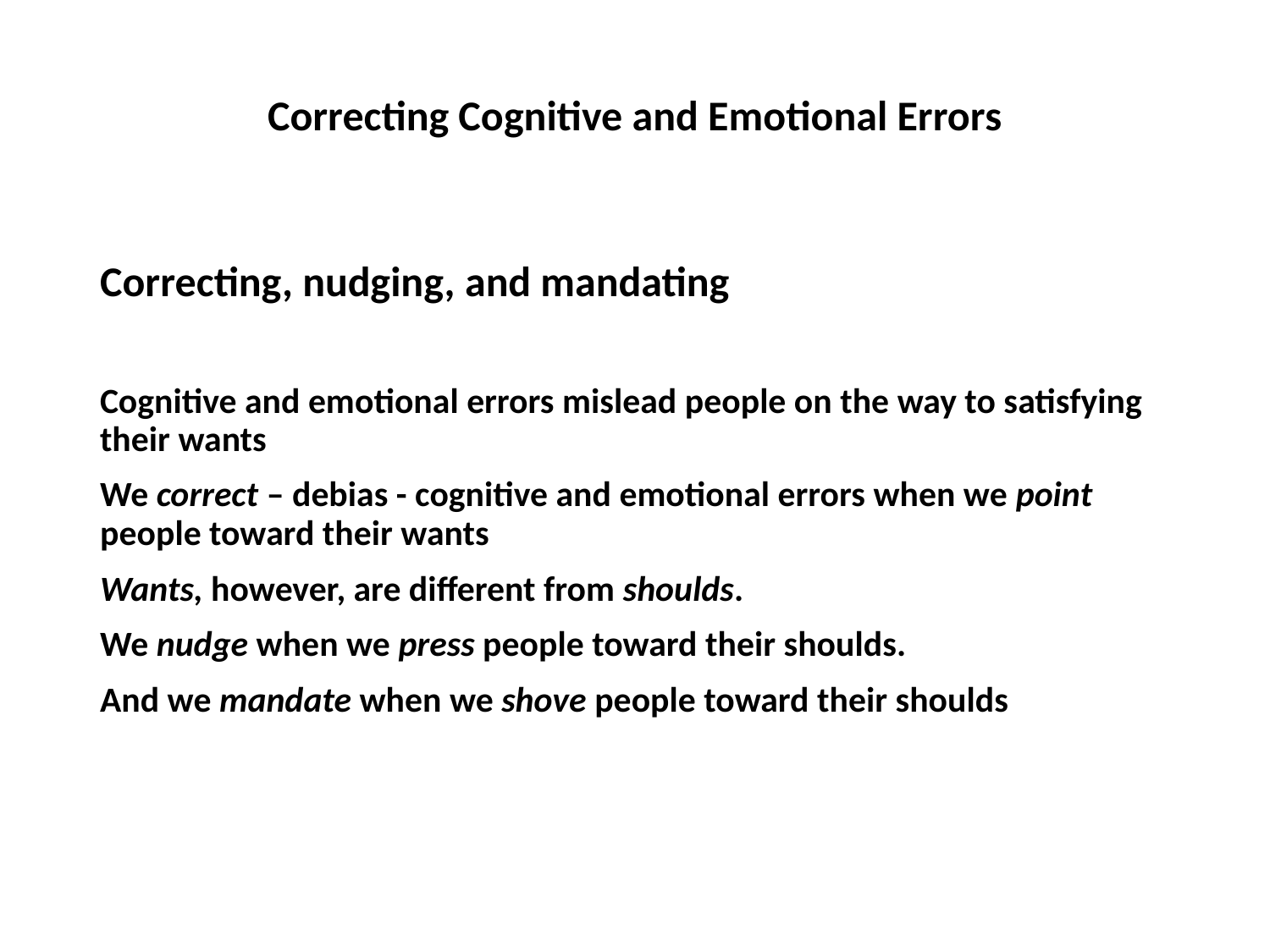

# Correcting Cognitive and Emotional Errors
Correcting, nudging, and mandating

Cognitive and emotional errors mislead people on the way to satisfying their wants
We correct – debias - cognitive and emotional errors when we point people toward their wants
Wants, however, are different from shoulds.
We nudge when we press people toward their shoulds.
And we mandate when we shove people toward their shoulds